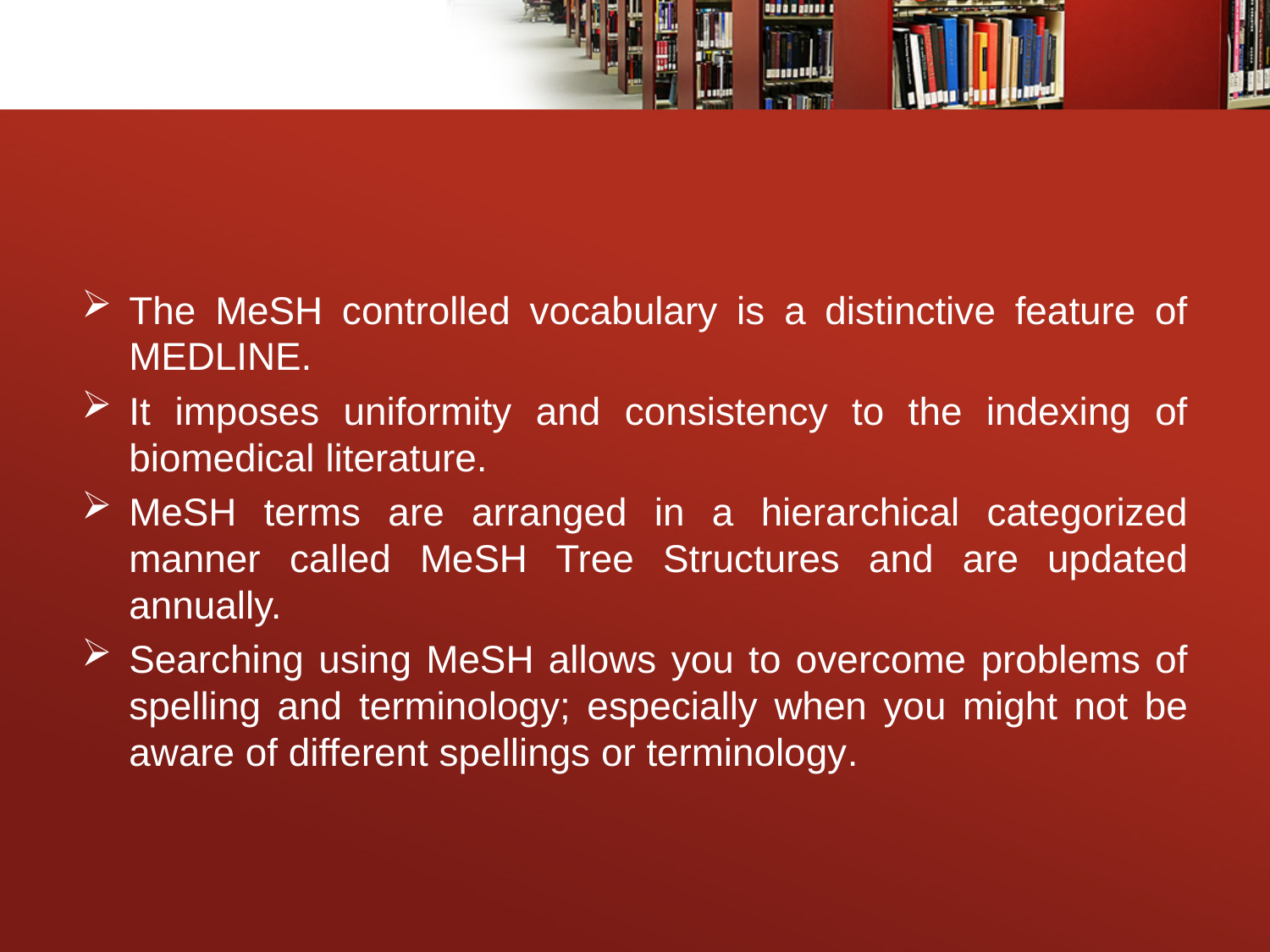

#
The MeSH controlled vocabulary is a distinctive feature of MEDLINE.
It imposes uniformity and consistency to the indexing of biomedical literature.
MeSH terms are arranged in a hierarchical categorized manner called MeSH Tree Structures and are updated annually.
Searching using MeSH allows you to overcome problems of spelling and terminology; especially when you might not be aware of different spellings or terminology.